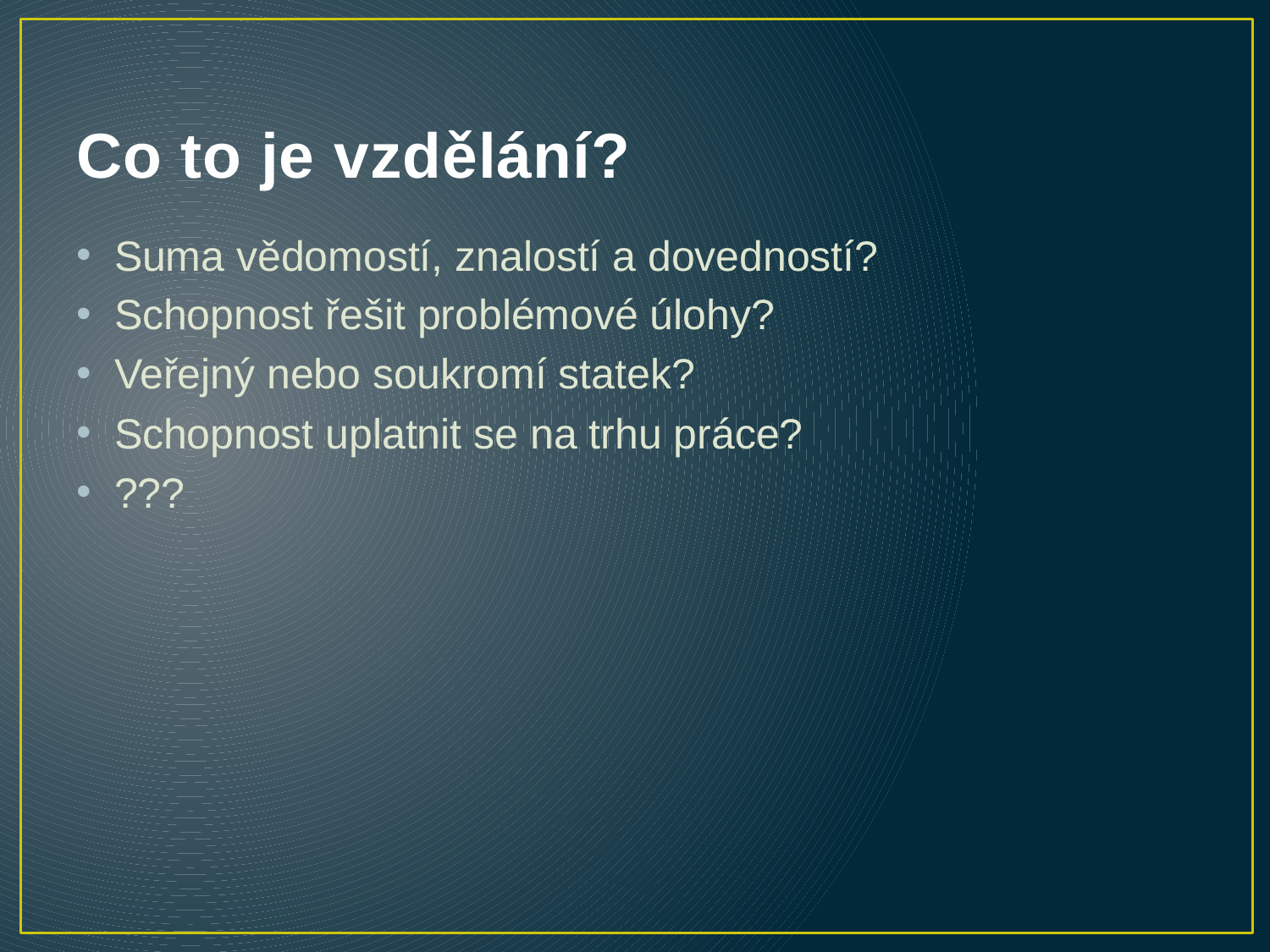

# Co to je vzdělání?
Suma vědomostí, znalostí a dovedností?
Schopnost řešit problémové úlohy?
Veřejný nebo soukromí statek?
Schopnost uplatnit se na trhu práce?
???